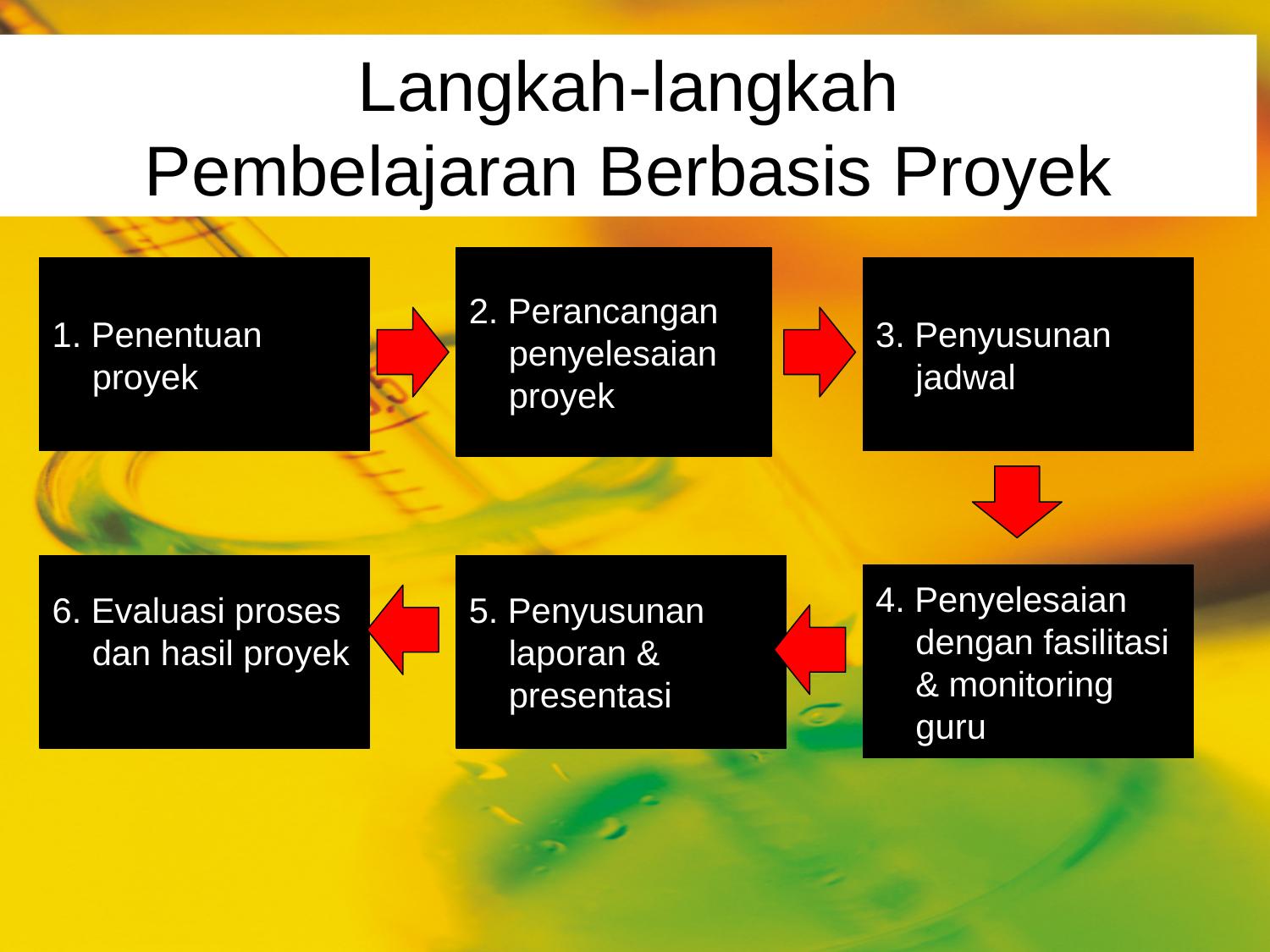

# Langkah-langkah Pembelajaran Berbasis Proyek
2. Perancangan penyelesaian proyek
1. Penentuan proyek
3. Penyusunan jadwal

6. Evaluasi proses dan hasil proyek
5. Penyusunan laporan & presentasi
4. Penyelesaian dengan fasilitasi & monitoring guru